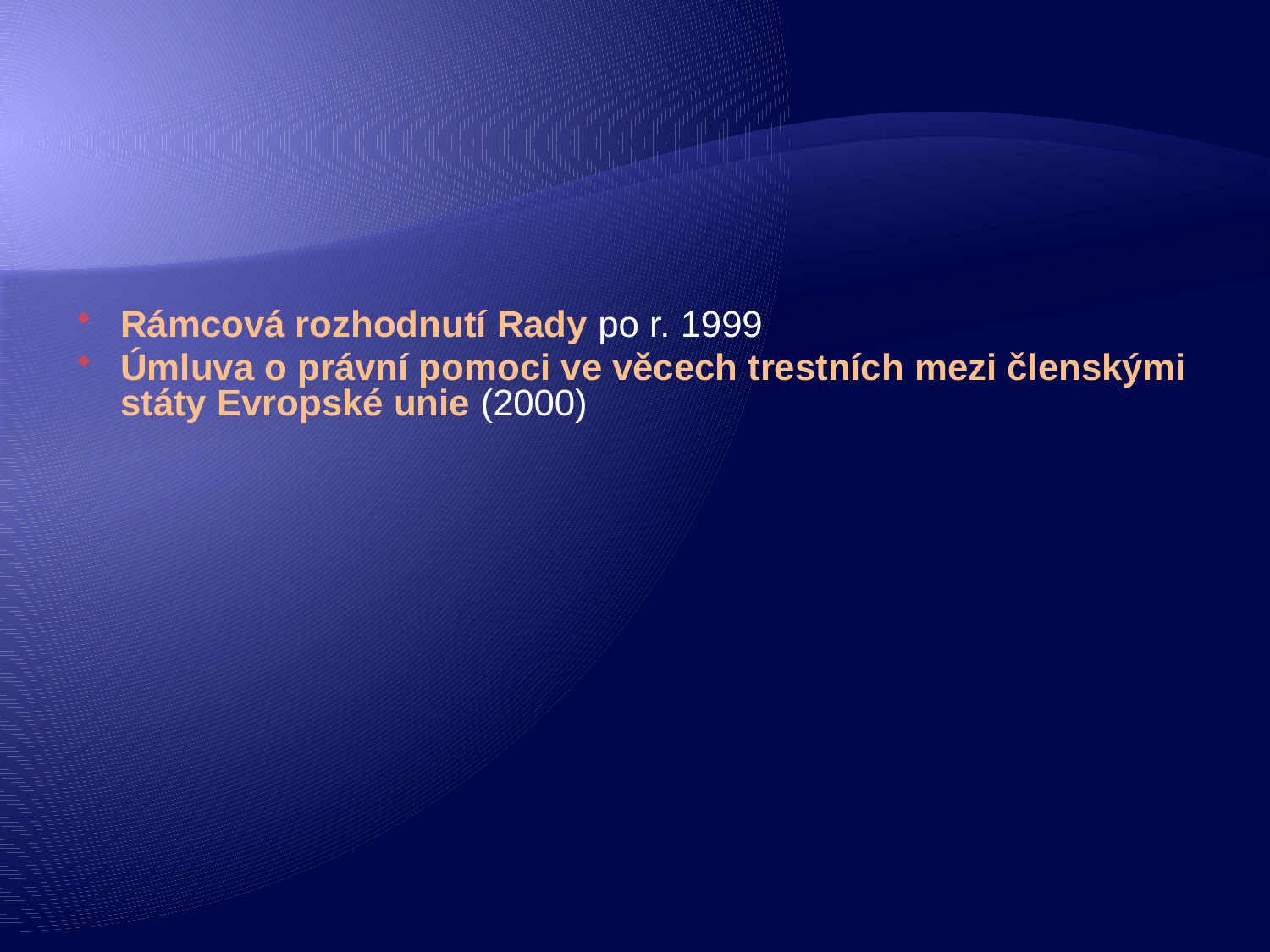

Rámcová rozhodnutí Rady po r. 1999
Úmluva o právní pomoci ve věcech trestních mezi členskými státy Evropské unie (2000)